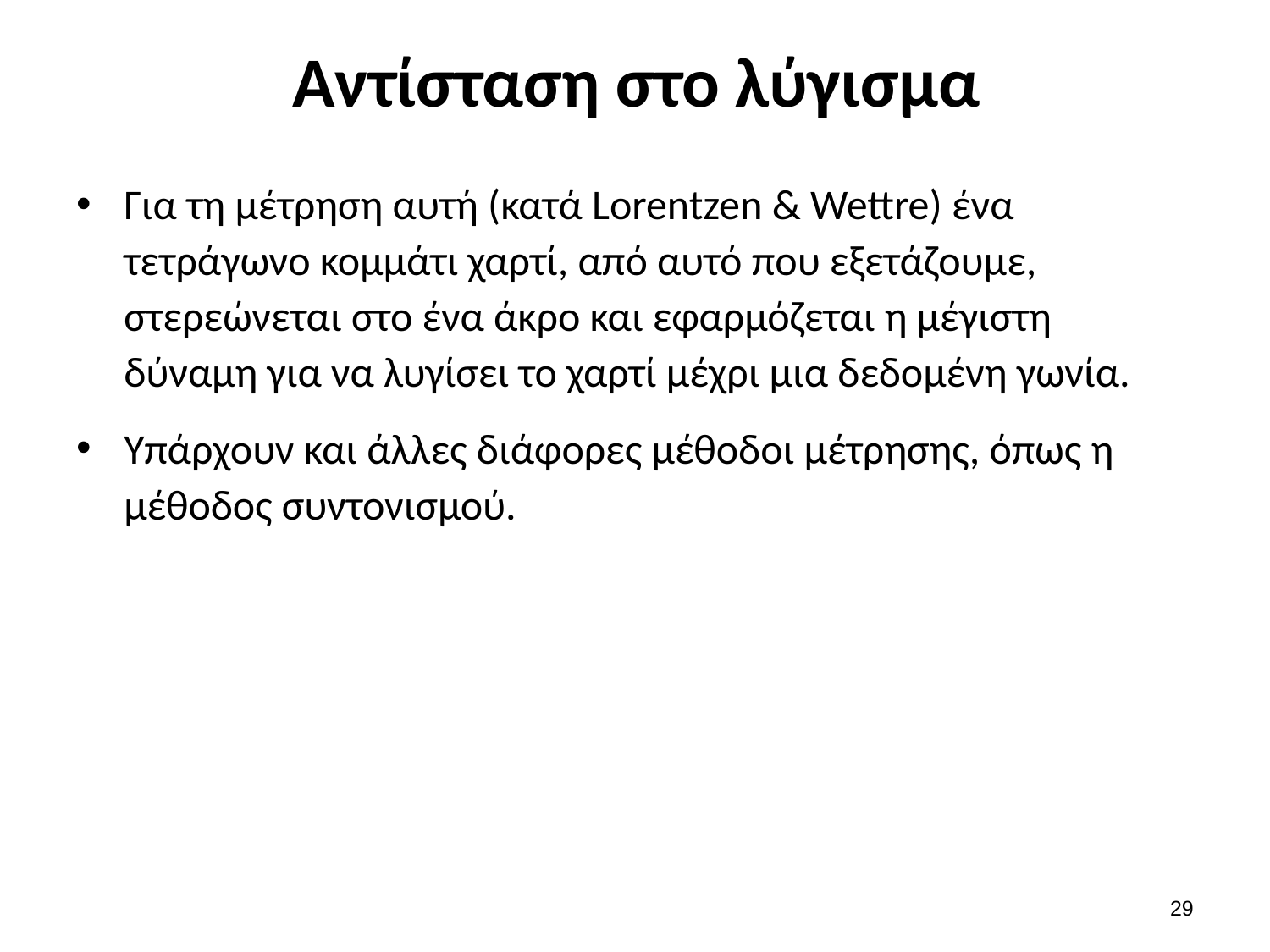

# Αντίσταση στο λύγισμα
Για τη μέτρηση αυτή (κατά Lorentzen & Wettre) ένα τετράγωνο κομμάτι χαρτί, από αυτό που εξετάζουμε, στερεώνεται στο ένα άκρο και εφαρμόζεται η μέγιστη δύναμη για να λυγίσει το χαρτί μέχρι μια δεδομένη γωνία.
Υπάρχουν και άλλες διάφορες μέθοδοι μέτρησης, όπως η μέθοδος συντονισμού.
29